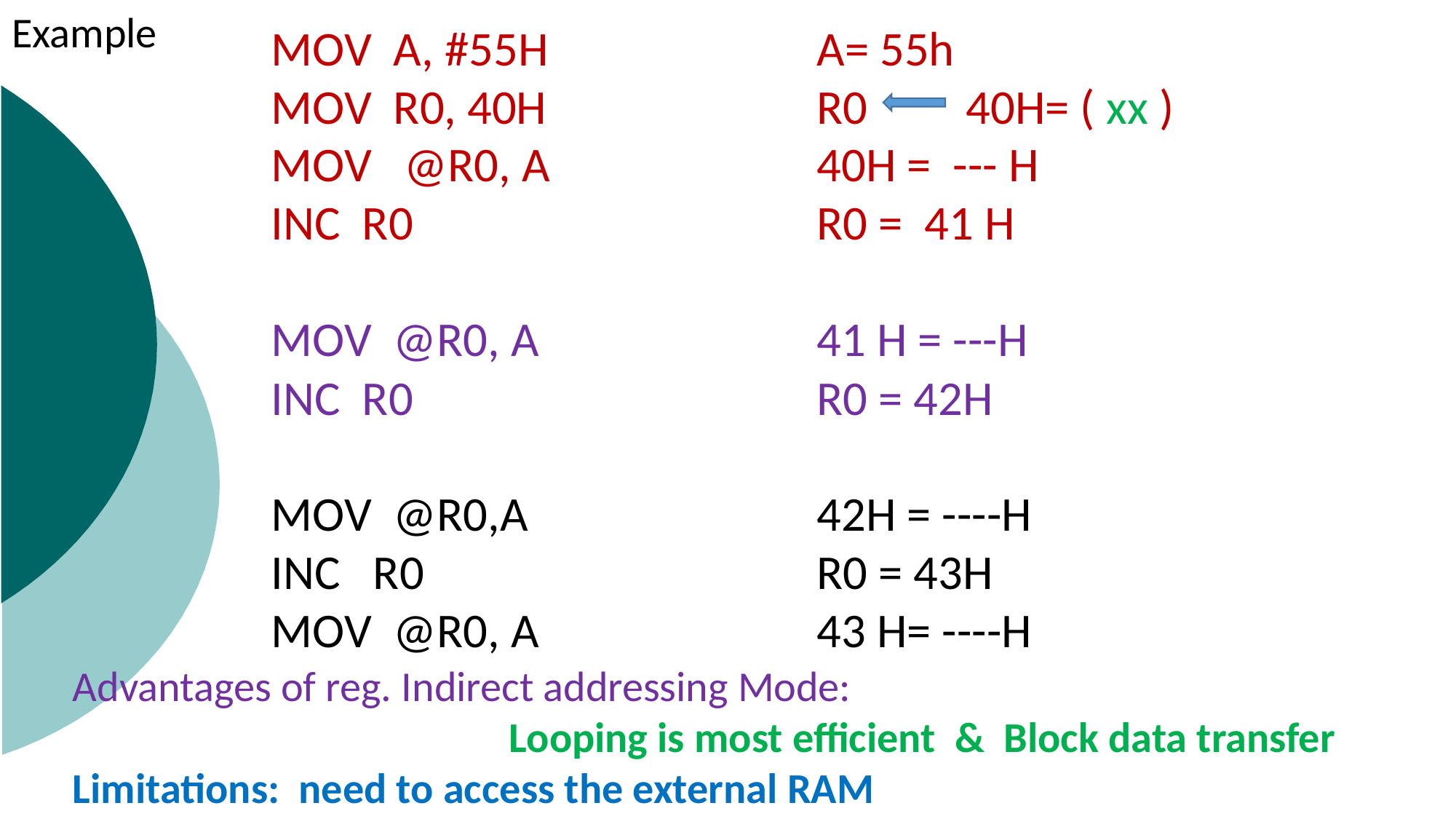

Example
MOV  A, #55H			A= 55h
MOV  R0, 40H			R0         40H= ( xx )
MOV   @R0, A			40H =  --- H
INC  R0				R0 =  41 H

MOV  @R0, A			41 H = ---H
INC  R0				R0 = 42H

MOV  @R0,A			42H = ----H
INC   R0				R0 = 43H
MOV  @R0, A			43 H= ----H

Advantages of reg. Indirect addressing Mode:
				Looping is most efficient  &  Block data transfer
Limitations:  need to access the external RAM